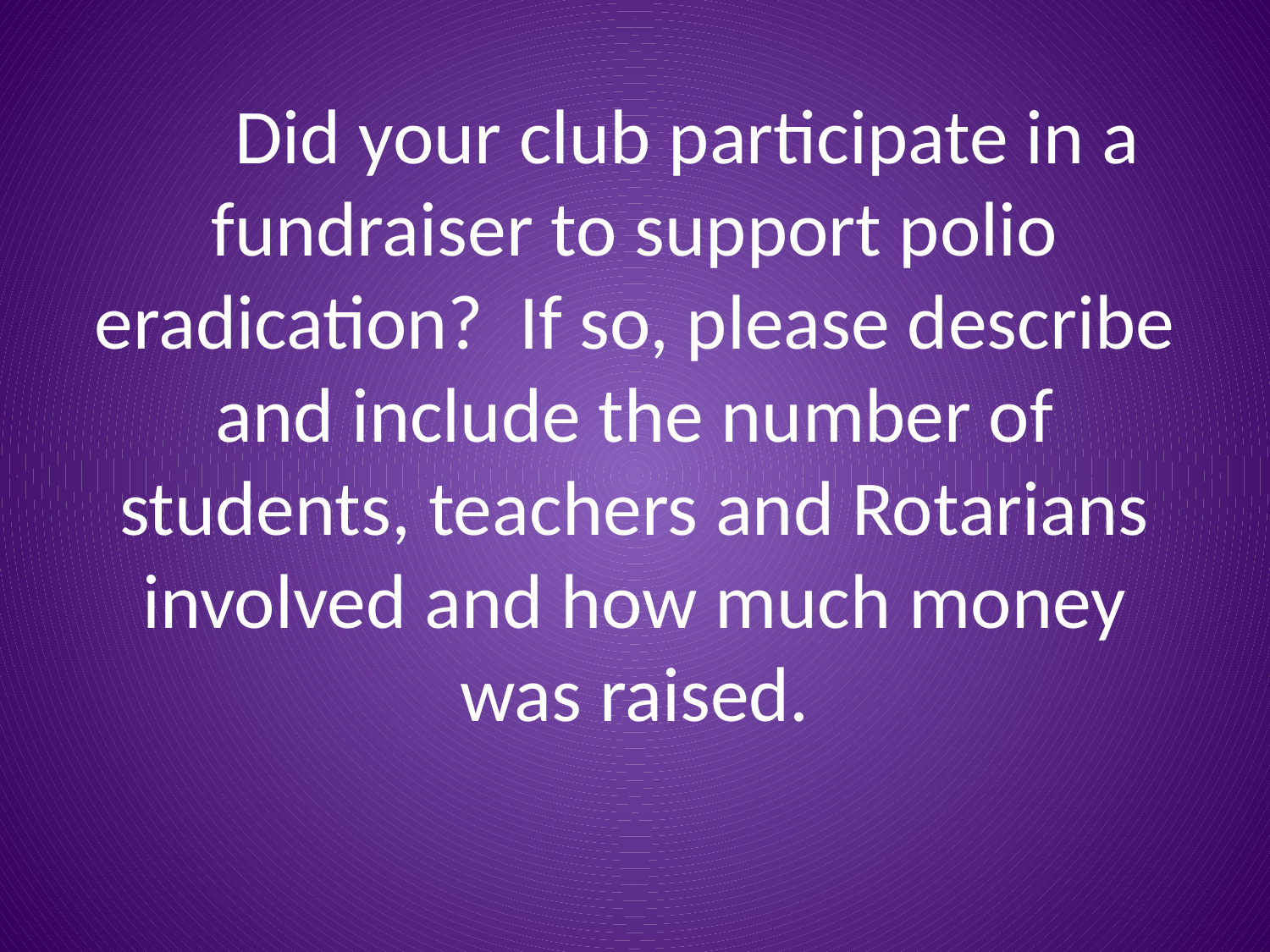

# Did your club participate in a fundraiser to support polio eradication?  If so, please describe and include the number of students, teachers and Rotarians involved and how much money was raised.